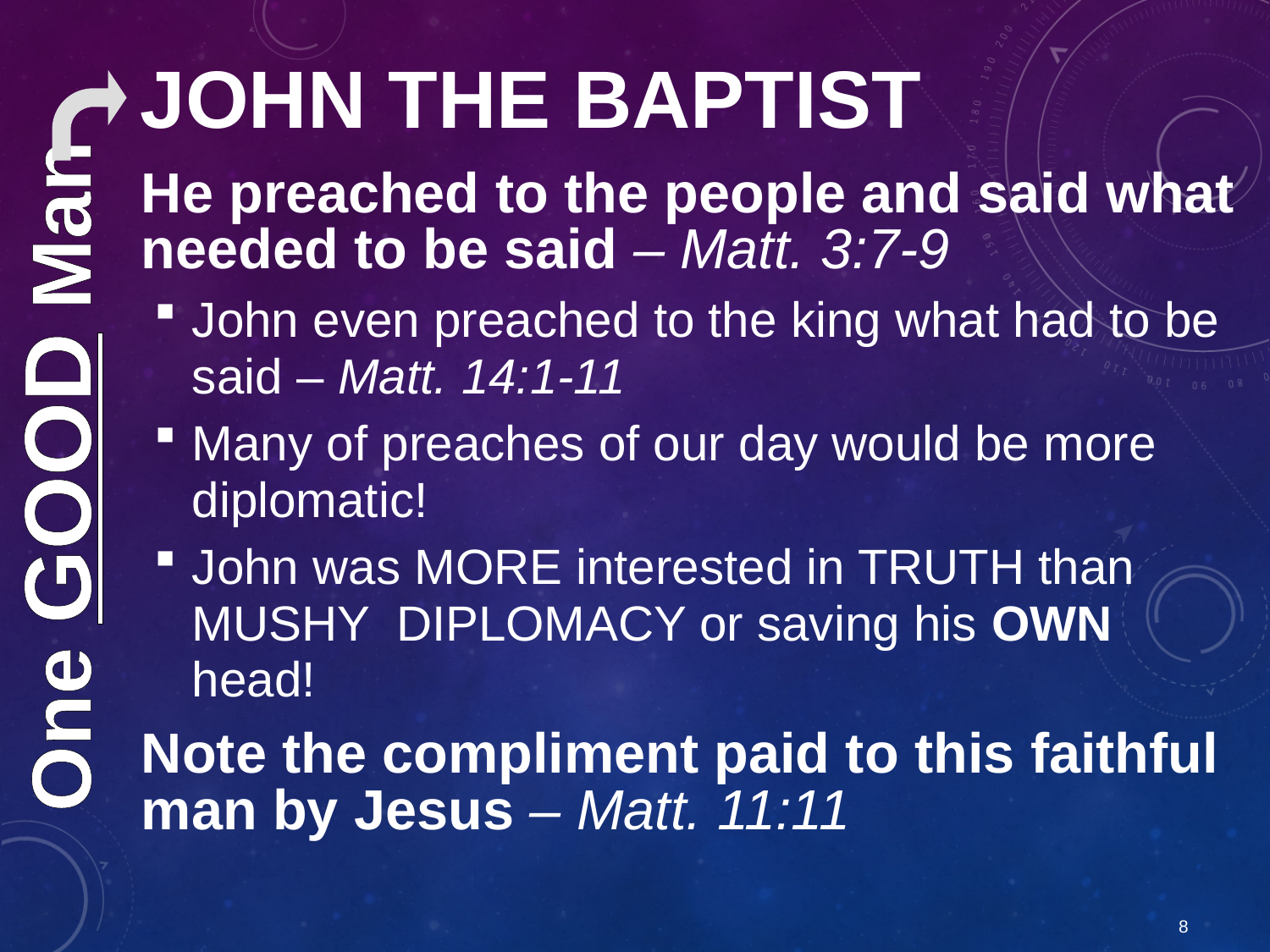

# John the Baptist

He preached to the people and said what needed to be said – Matt. 3:7-9
John even preached to the king what had to be said – Matt. 14:1-11
Many of preaches of our day would be more diplomatic!
John was MORE interested in TRUTH than MUSHY  DIPLOMACY or saving his OWN head!
Note the compliment paid to this faithful man by Jesus – Matt. 11:11
One GOOD Man
8